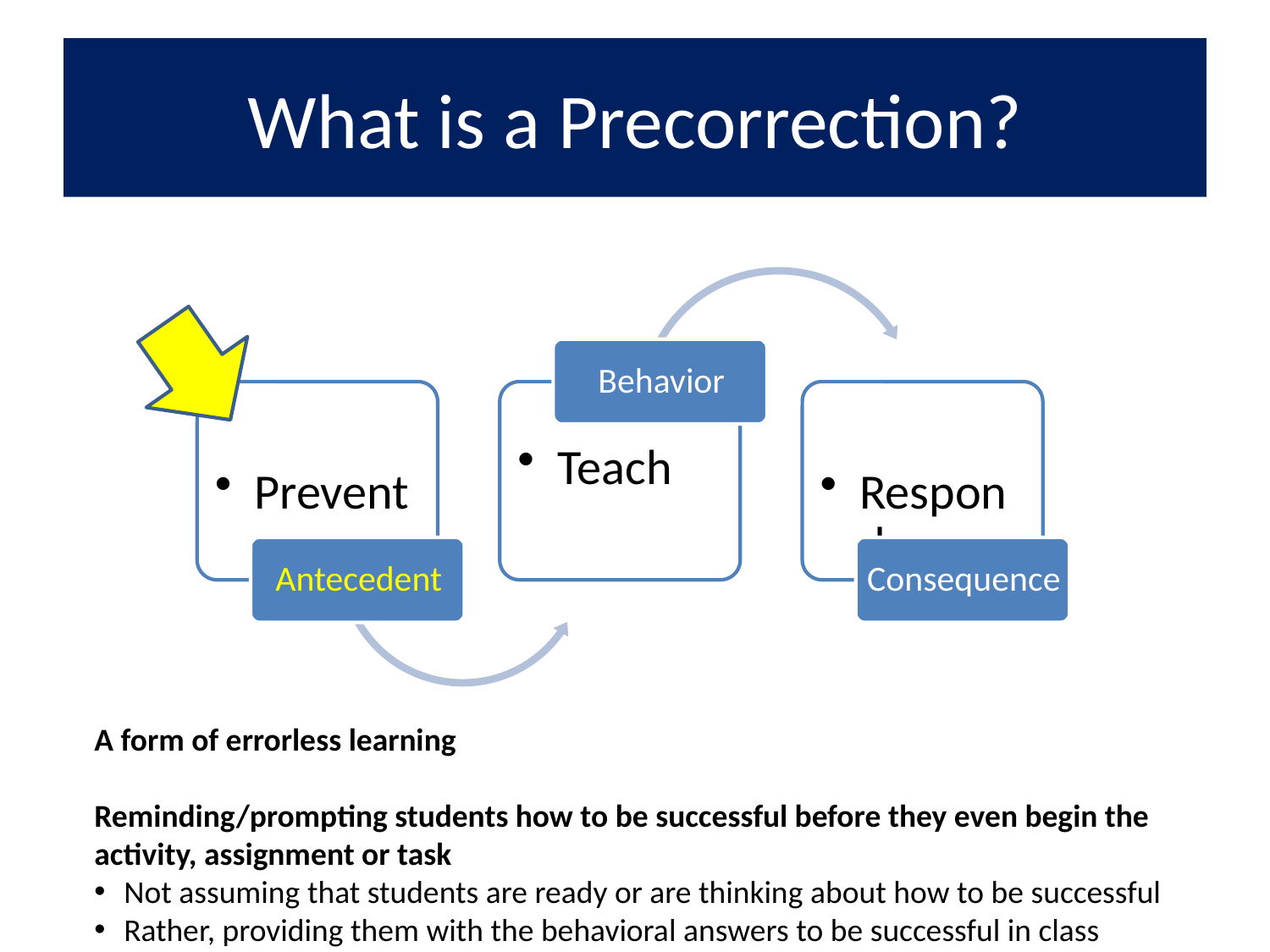

# What is a Precorrection?

Prevent
Antecedent
Teach
Behavior

Respond
Consequence

A form of errorless learning

Reminding/prompting students how to be successful before they even begin the activity, assignment or task
Not assuming that students are ready or are thinking about how to be successful
Rather, providing them with the behavioral answers to be successful in class